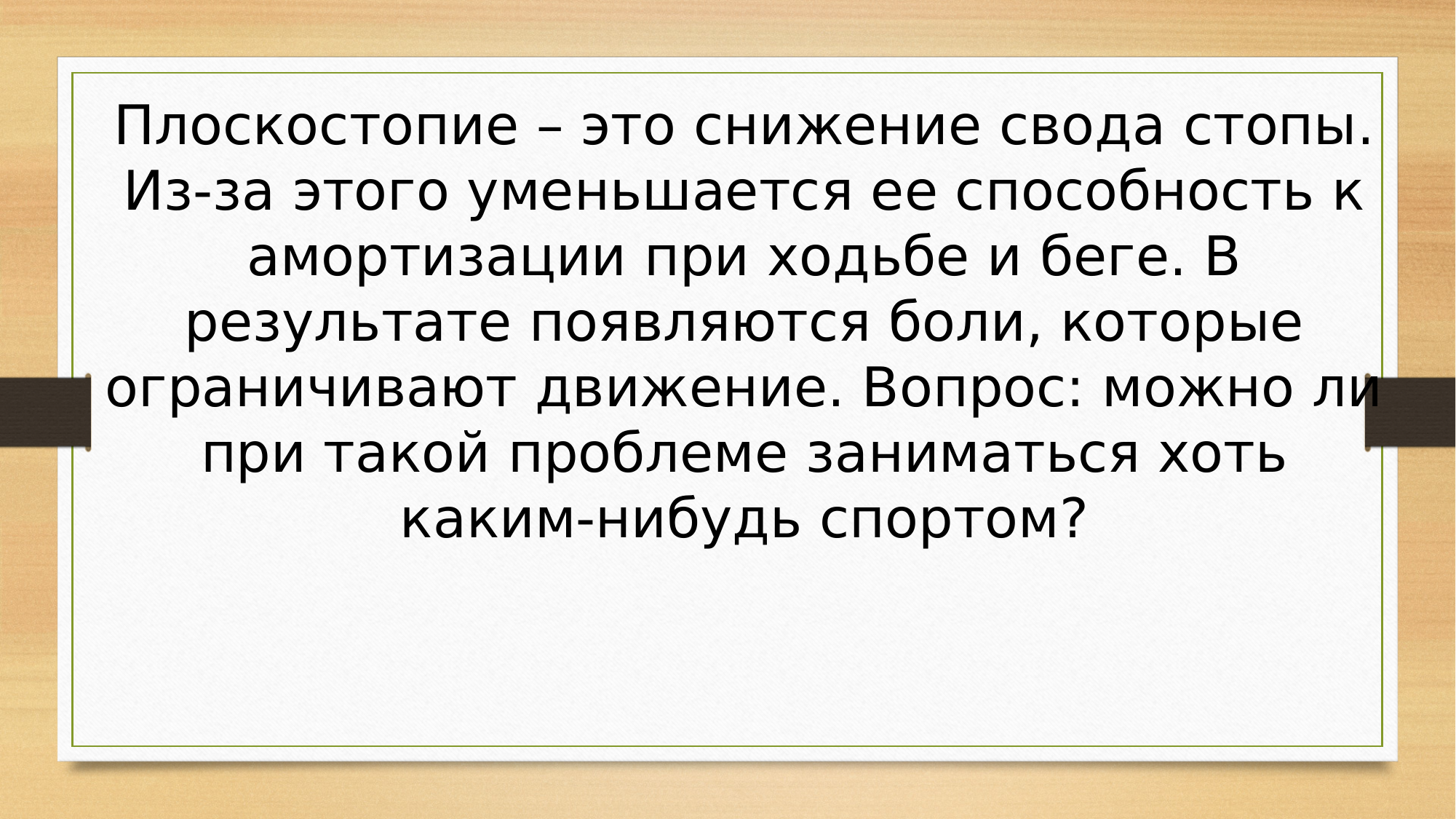

Плоскостопие – это снижение свода стопы. Из-за этого уменьшается ее способность к амортизации при ходьбе и беге. В результате появляются боли, которые ограничивают движение. Вопрос: можно ли при такой проблеме заниматься хоть каким-нибудь спортом?